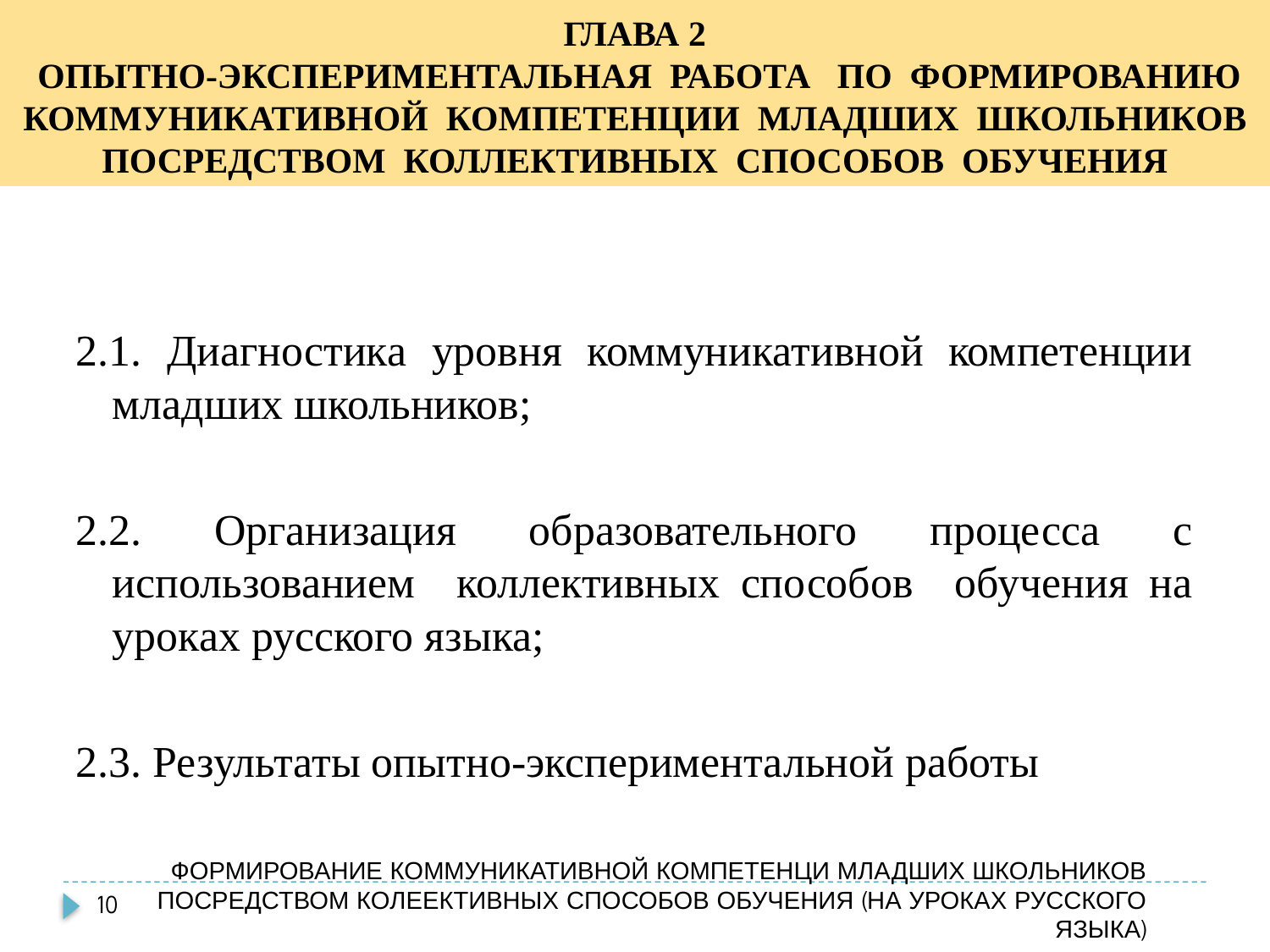

# ГЛАВА 2 ОПЫТНО-ЭКСПЕРИМЕНТАЛЬНАЯ  РАБОТА   ПО  ФОРМИРОВАНИЮ КОММУНИКАТИВНОЙ  КОМПЕТЕНЦИИ  МЛАДШИХ  ШКОЛЬНИКОВ ПОСРЕДСТВОМ  КОЛЛЕКТИВНЫХ  СПОСОБОВ  ОБУЧЕНИЯ
2.1. Диагностика уровня коммуникативной компетенции младших школьников;

2.2. Организация образовательного процесса с использованием  коллективных способов  обучения на уроках русского языка;

2.3. Результаты опытно-экспериментальной работы
ФОРМИРОВАНИЕ КОММУНИКАТИВНОЙ КОМПЕТЕНЦИ МЛАДШИХ ШКОЛЬНИКОВ ПОСРЕДСТВОМ КОЛЕЕКТИВНЫХ СПОСОБОВ ОБУЧЕНИЯ (НА УРОКАХ РУССКОГО ЯЗЫКА)
10